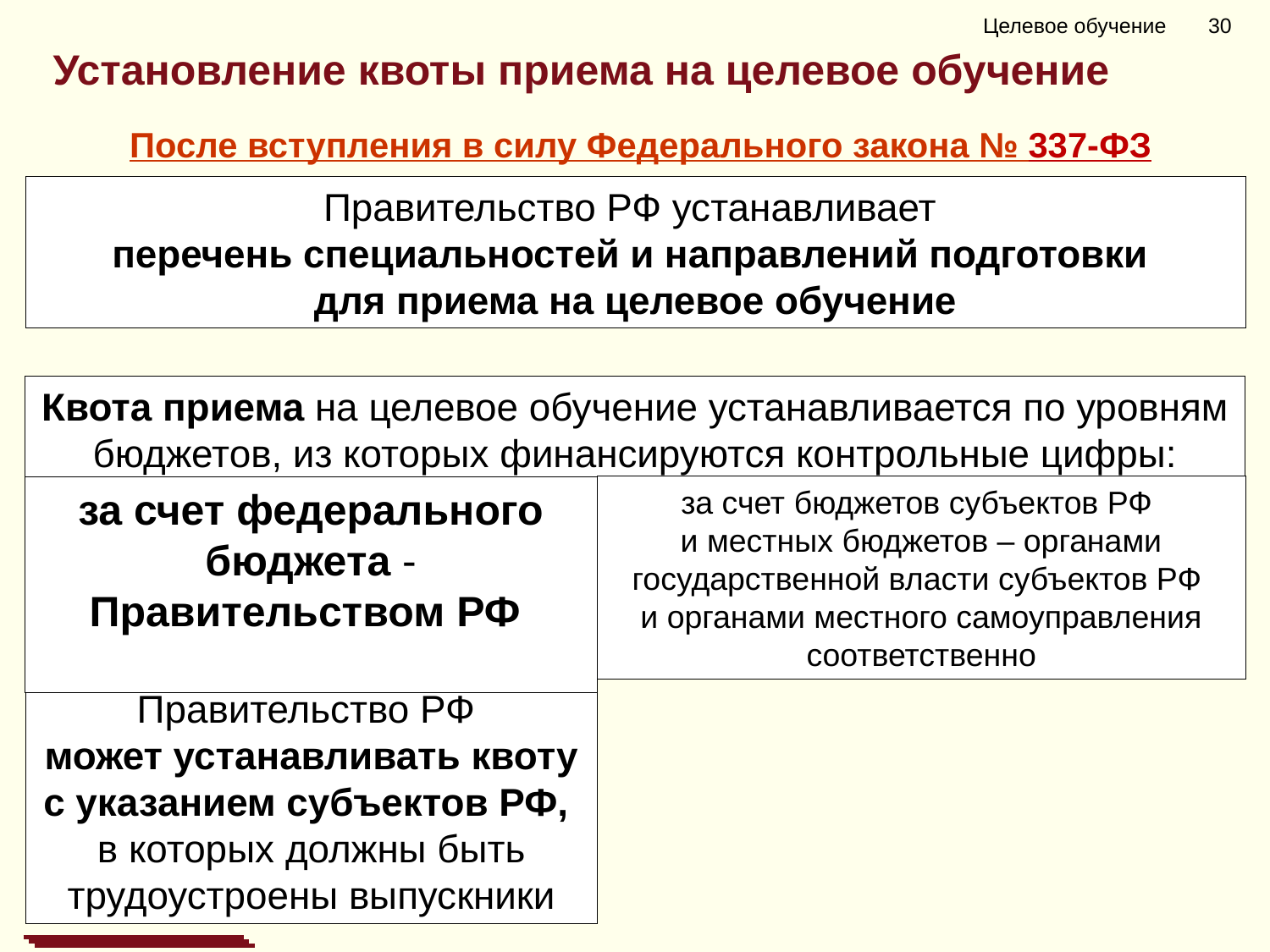

Целевое обучение       30
Установление квоты приема на целевое обучение
После вступления в силу Федерального закона № 337-ФЗ
Правительство РФ устанавливает
перечень специальностей и направлений подготовки
для приема на целевое обучение
Квота приема на целевое обучение устанавливается по уровням бюджетов, из которых финансируются контрольные цифры:
за счет бюджетов субъектов РФ
и местных бюджетов – органами государственной власти субъектов РФ
и органами местного самоуправления соответственно
за счет федерального бюджета - Правительством РФ

Правительство РФ
может устанавливать квоту с указанием субъектов РФ,
в которых должны быть трудоустроены выпускники